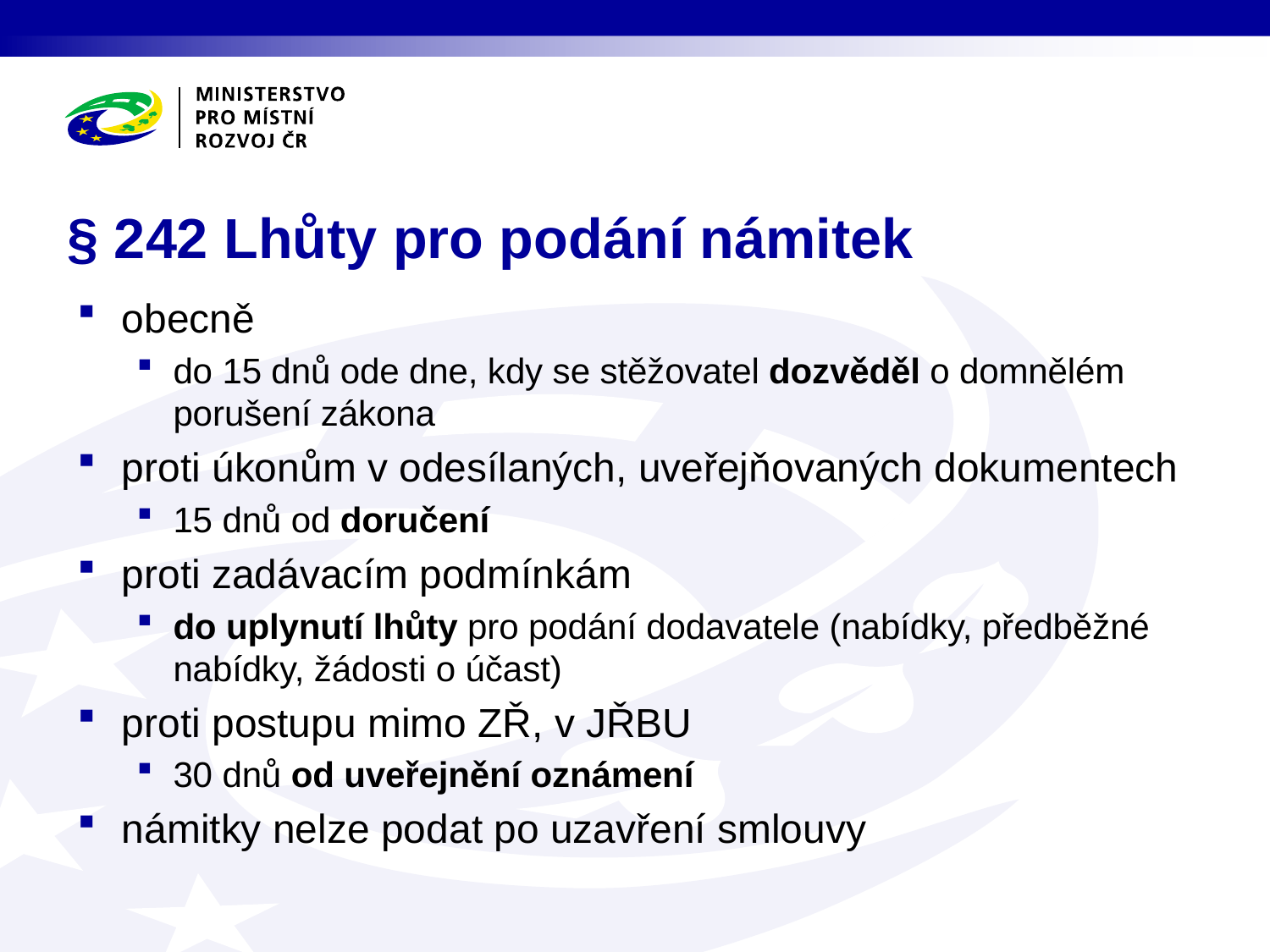

# § 242 Lhůty pro podání námitek
obecně
do 15 dnů ode dne, kdy se stěžovatel dozvěděl o domnělém porušení zákona
proti úkonům v odesílaných, uveřejňovaných dokumentech
15 dnů od doručení
proti zadávacím podmínkám
do uplynutí lhůty pro podání dodavatele (nabídky, předběžné nabídky, žádosti o účast)
proti postupu mimo ZŘ, v JŘBU
30 dnů od uveřejnění oznámení
námitky nelze podat po uzavření smlouvy